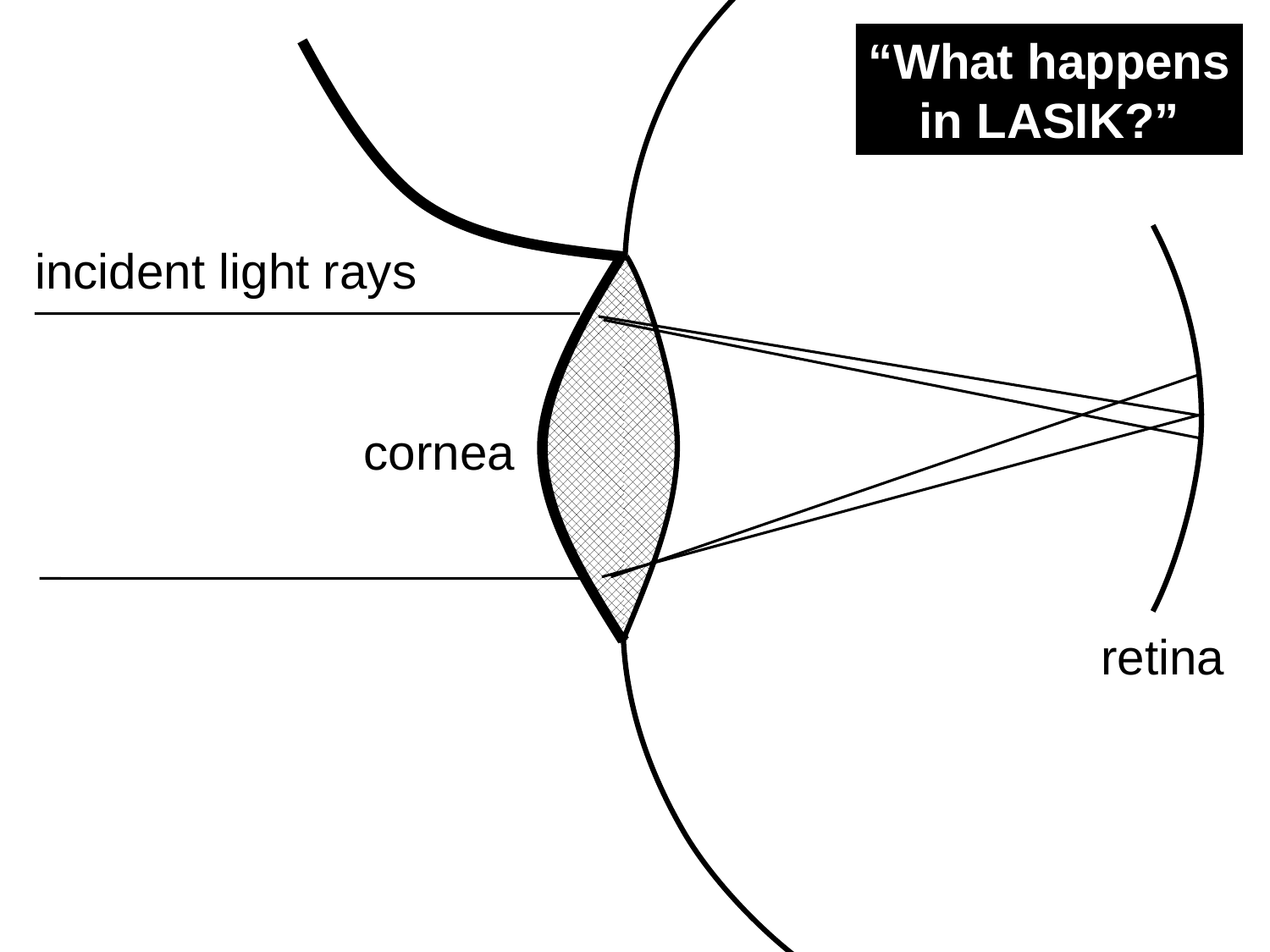

“What happens
in LASIK?”

incident light rays

cornea
retina